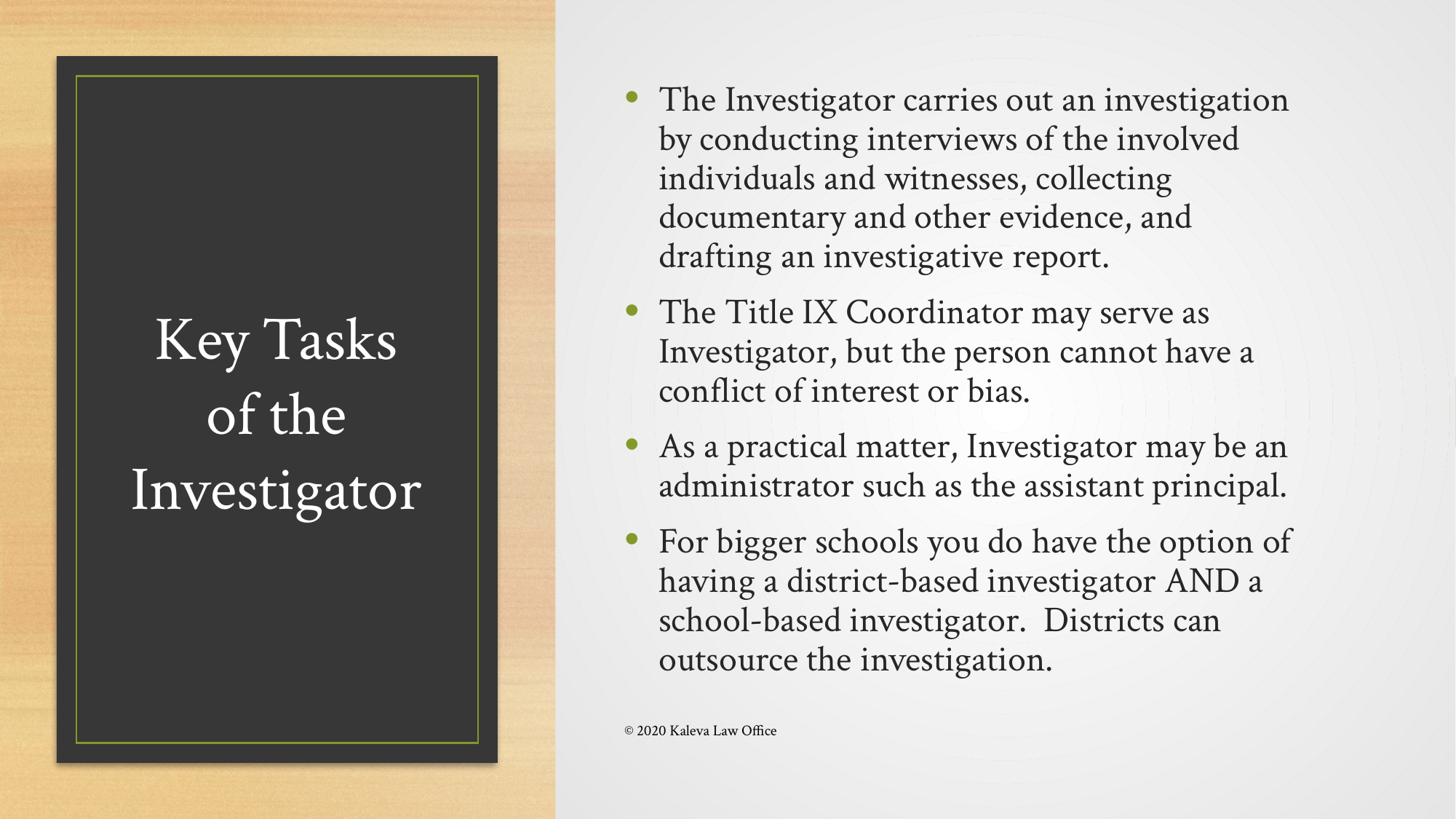

The Investigator carries out an investigation by conducting interviews of the involved individuals and witnesses, collecting documentary and other evidence, and drafting an investigative report.
The Title IX Coordinator may serve as Investigator, but the person cannot have a conflict of interest or bias.
As a practical matter, Investigator may be an administrator such as the assistant principal.
For bigger schools you do have the option of having a district-based investigator AND a school-based investigator.  Districts can outsource the investigation.

# Key Tasks of the Investigator
© 2020 Kaleva Law Office